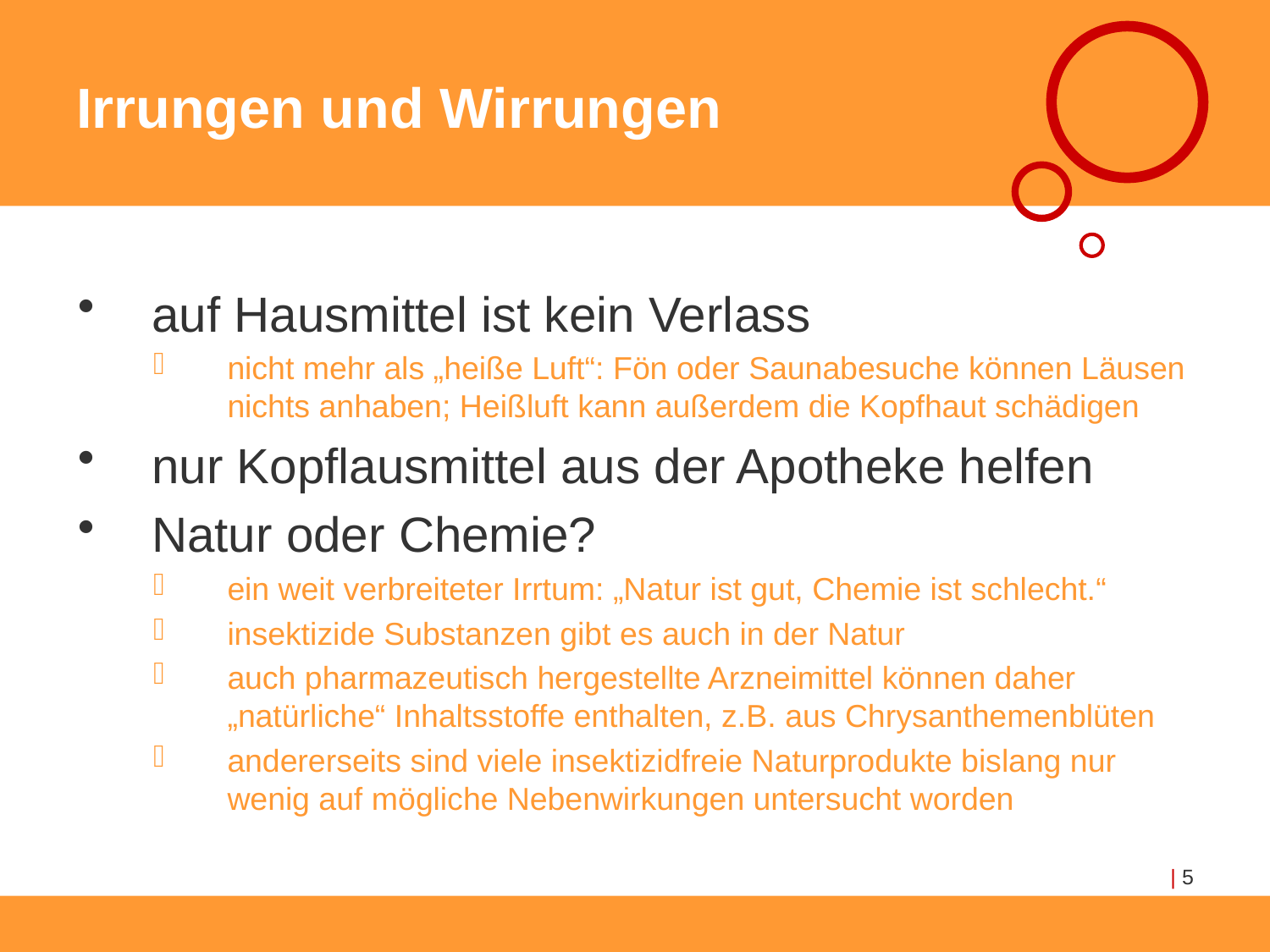

# Irrungen und Wirrungen
auf Hausmittel ist kein Verlass
nicht mehr als „heiße Luft“: Fön oder Saunabesuche können Läusen nichts anhaben; Heißluft kann außerdem die Kopfhaut schädigen
nur Kopflausmittel aus der Apotheke helfen
Natur oder Chemie?
ein weit verbreiteter Irrtum: „Natur ist gut, Chemie ist schlecht.“
insektizide Substanzen gibt es auch in der Natur
auch pharmazeutisch hergestellte Arzneimittel können daher „natürliche“ Inhaltsstoffe enthalten, z.B. aus Chrysanthemenblüten
andererseits sind viele insektizidfreie Naturprodukte bislang nur wenig auf mögliche Nebenwirkungen untersucht worden

| 5